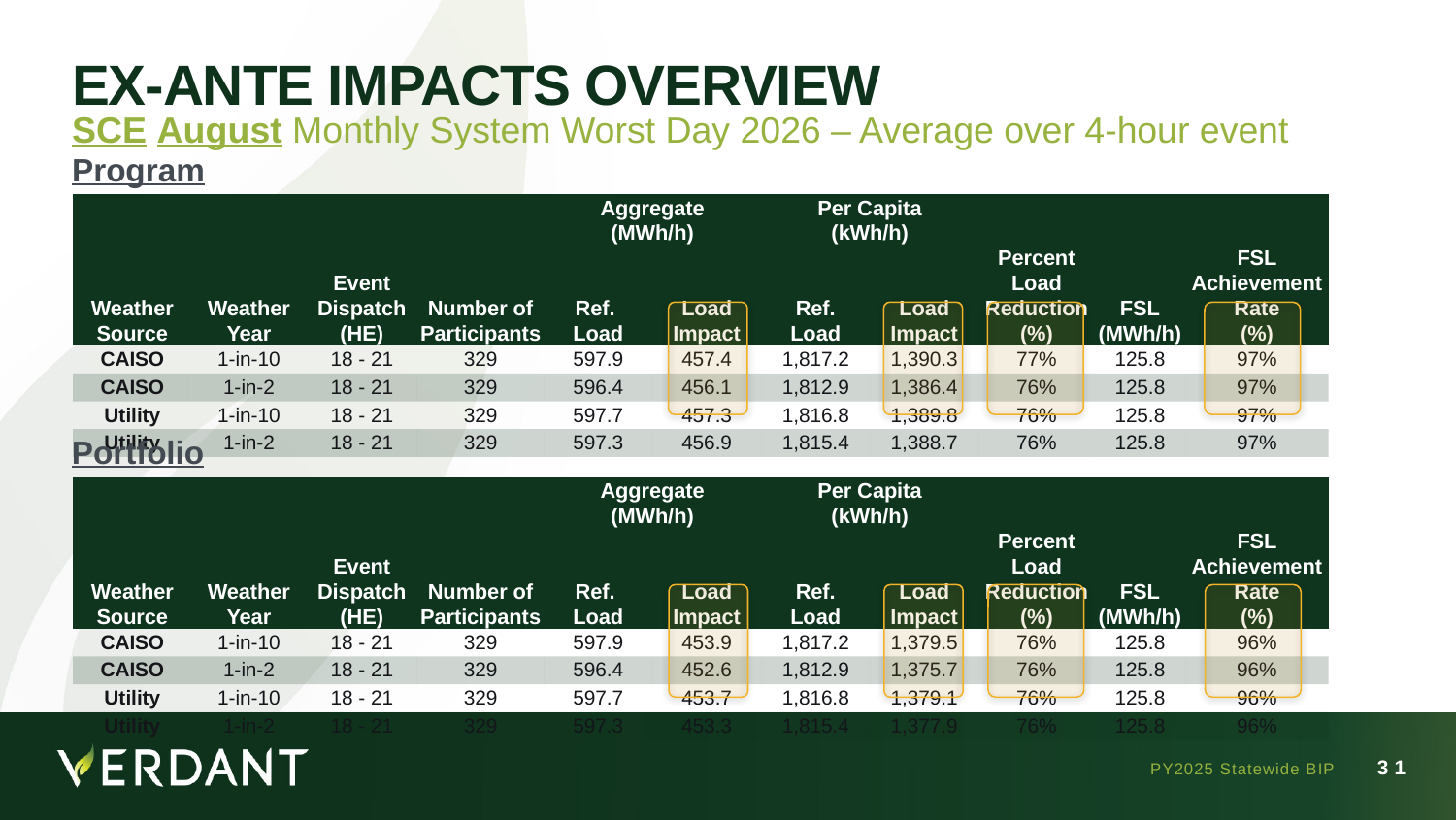

# Ex-Ante Impacts Overview
SCE August Monthly System Worst Day 2026 – Average over 4-hour event
Program
| Weather Source | Weather Year | Event Dispatch (HE) | Number of Participants | Aggregate (MWh/h) |  | Per Capita (kWh/h) |  | Percent Load Reduction (%) | FSL (MWh/h) | FSL Achievement Rate (%) |
| --- | --- | --- | --- | --- | --- | --- | --- | --- | --- | --- |
|  |  |  |  | Ref. Load | Load Impact | Ref. Load | Load Impact |  |  |  |
| CAISO | 1-in-10 | 18 - 21 | 329 | 597.9 | 457.4 | 1,817.2 | 1,390.3 | 77% | 125.8 | 97% |
| CAISO | 1-in-2 | 18 - 21 | 329 | 596.4 | 456.1 | 1,812.9 | 1,386.4 | 76% | 125.8 | 97% |
| Utility | 1-in-10 | 18 - 21 | 329 | 597.7 | 457.3 | 1,816.8 | 1,389.8 | 76% | 125.8 | 97% |
| Utility | 1-in-2 | 18 - 21 | 329 | 597.3 | 456.9 | 1,815.4 | 1,388.7 | 76% | 125.8 | 97% |

Portfolio
| Weather Source | Weather Year | Event Dispatch (HE) | Number of Participants | Aggregate (MWh/h) |  | Per Capita (kWh/h) |  | Percent Load Reduction (%) | FSL (MWh/h) | FSL Achievement Rate (%) |
| --- | --- | --- | --- | --- | --- | --- | --- | --- | --- | --- |
|  |  |  |  | Ref. Load | Load Impact | Ref. Load | Load Impact |  |  |  |
| CAISO | 1-in-10 | 18 - 21 | 329 | 597.9 | 453.9 | 1,817.2 | 1,379.5 | 76% | 125.8 | 96% |
| CAISO | 1-in-2 | 18 - 21 | 329 | 596.4 | 452.6 | 1,812.9 | 1,375.7 | 76% | 125.8 | 96% |
| Utility | 1-in-10 | 18 - 21 | 329 | 597.7 | 453.7 | 1,816.8 | 1,379.1 | 76% | 125.8 | 96% |
| Utility | 1-in-2 | 18 - 21 | 329 | 597.3 | 453.3 | 1,815.4 | 1,377.9 | 76% | 125.8 | 96% |

PY2025 Statewide BIP